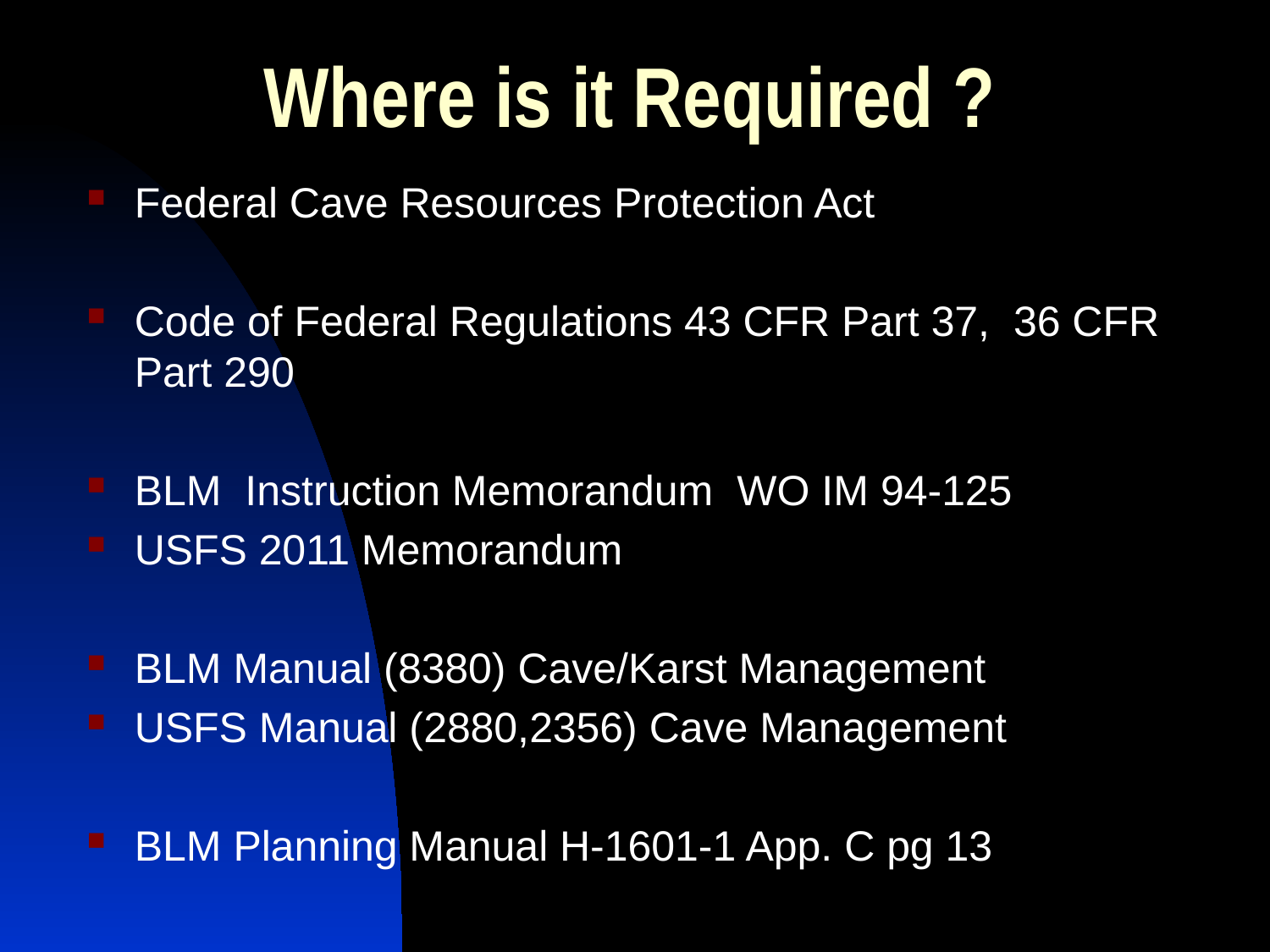

# Where is it Required ?
Federal Cave Resources Protection Act

Code of Federal Regulations 43 CFR Part 37,  36 CFR Part 290

BLM  Instruction Memorandum  WO IM 94-125
USFS 2011 Memorandum

BLM Manual (8380) Cave/Karst Management
USFS Manual (2880,2356) Cave Management

BLM Planning Manual H-1601-1 App. C pg 13